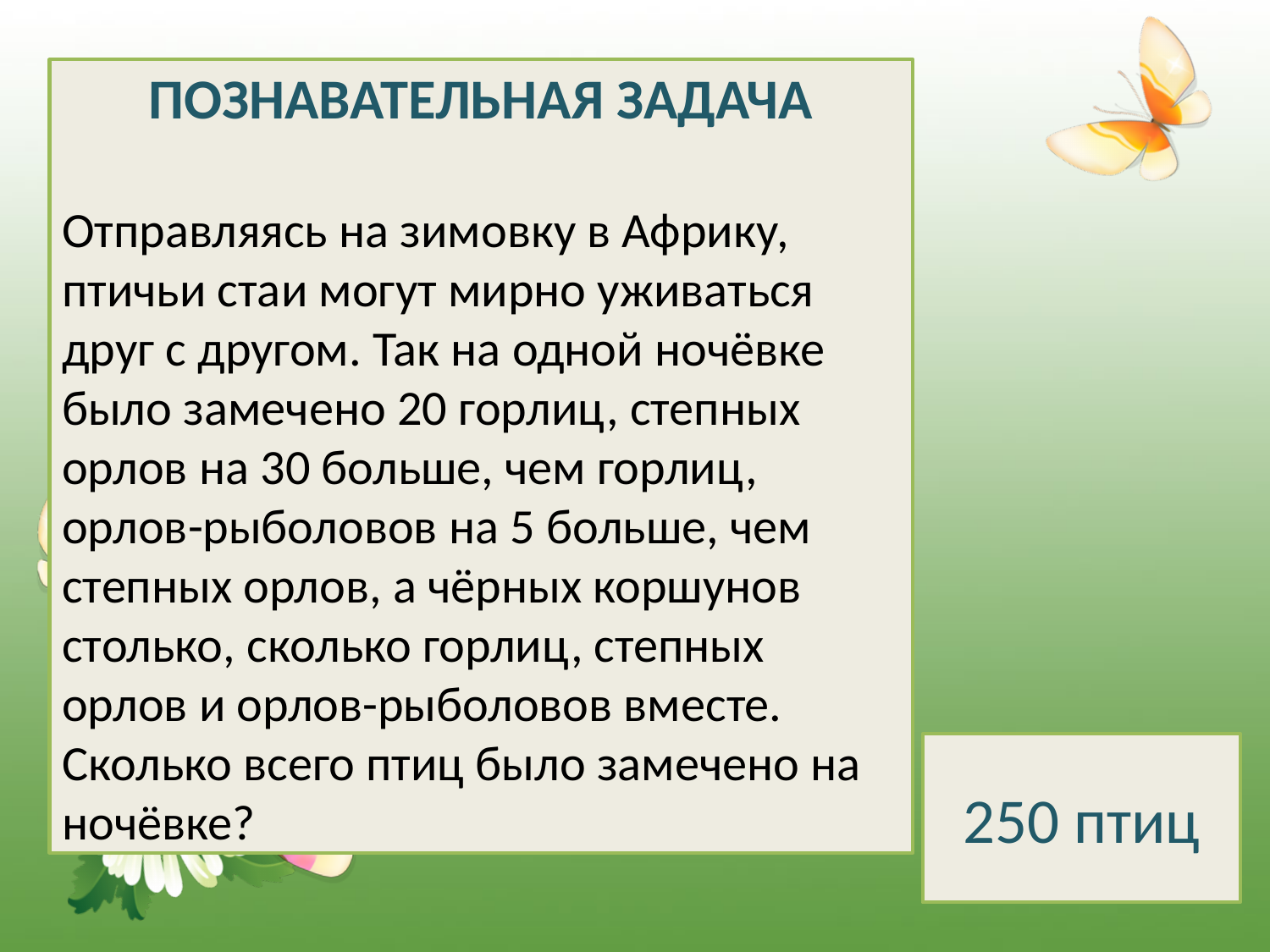

ПОЗНАВАТЕЛЬНАЯ ЗАДАЧА

Отправляясь на зимовку в Африку, птичьи стаи могут мирно уживаться друг с другом. Так на одной ночёвке было замечено 20 горлиц, степных орлов на 30 больше, чем горлиц, орлов-рыболовов на 5 больше, чем степных орлов, а чёрных коршунов столько, сколько горлиц, степных орлов и орлов-рыболовов вместе. Сколько всего птиц было замечено на ночёвке?
250 птиц